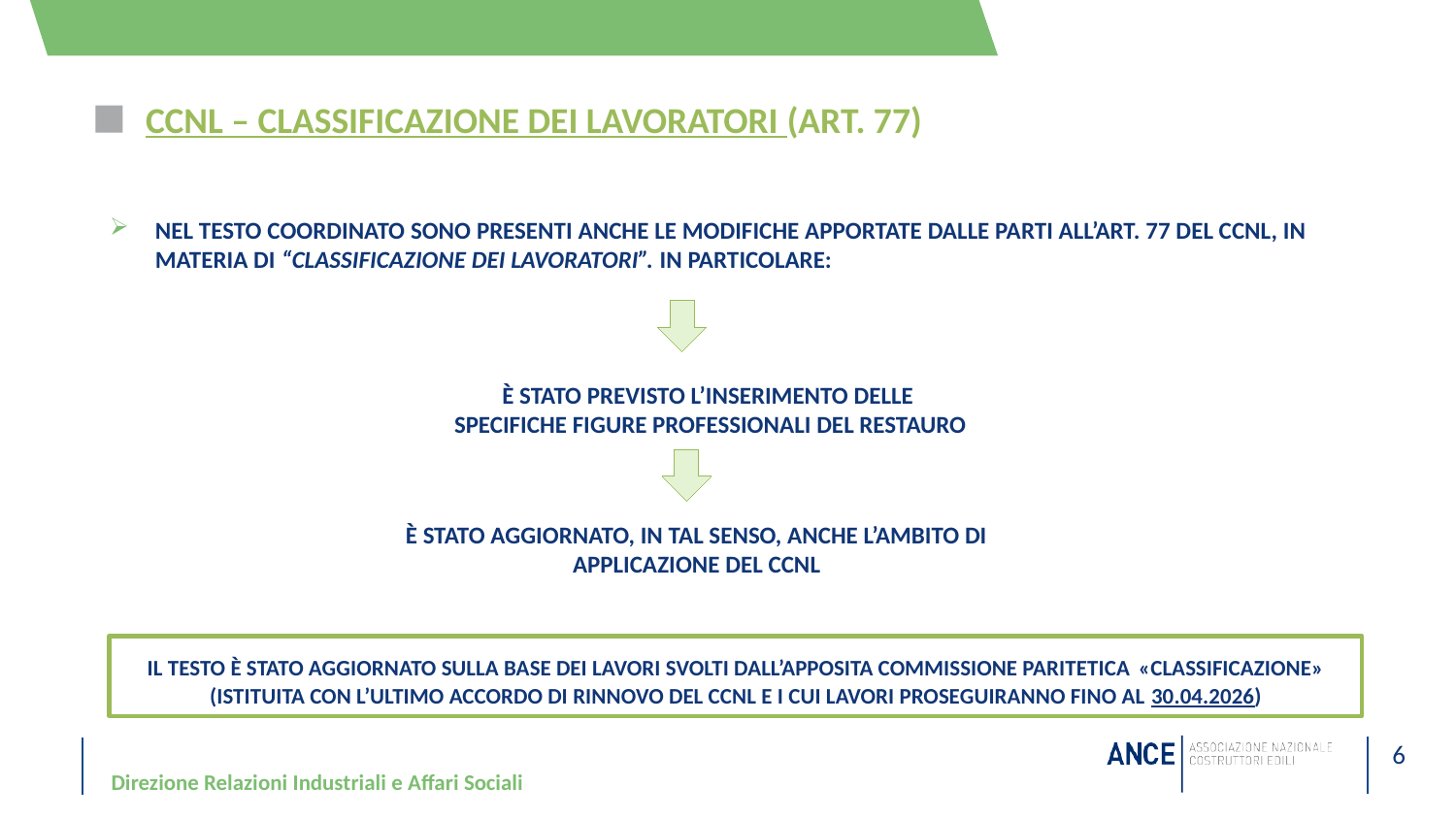

# CCNL – CLASSIFICAZIONE DEI LAVORATORI (ART. 77)

NEL TESTO COORDINATO SONO PRESENTI ANCHE LE MODIFICHE APPORTATE DALLE PARTI ALL’ART. 77 DEL CCNL, IN MATERIA DI “CLASSIFICAZIONE DEI LAVORATORI”. IN PARTICOLARE:

È STATO PREVISTO L’INSERIMENTO DELLE
SPECIFICHE FIGURE PROFESSIONALI DEL RESTAURO

È STATO AGGIORNATO, IN TAL SENSO, ANCHE L’AMBITO DI APPLICAZIONE DEL CCNL
IL TESTO È STATO AGGIORNATO SULLA BASE DEI LAVORI SVOLTI DALL’APPOSITA COMMISSIONE PARITETICA «CLASSIFICAZIONE» (istituita con l’ultimo accordo di rinnovo del ccnl e i cui lavori proseguiranno fino al 30.04.2026)

Direzione Relazioni Industriali e Affari Sociali
6